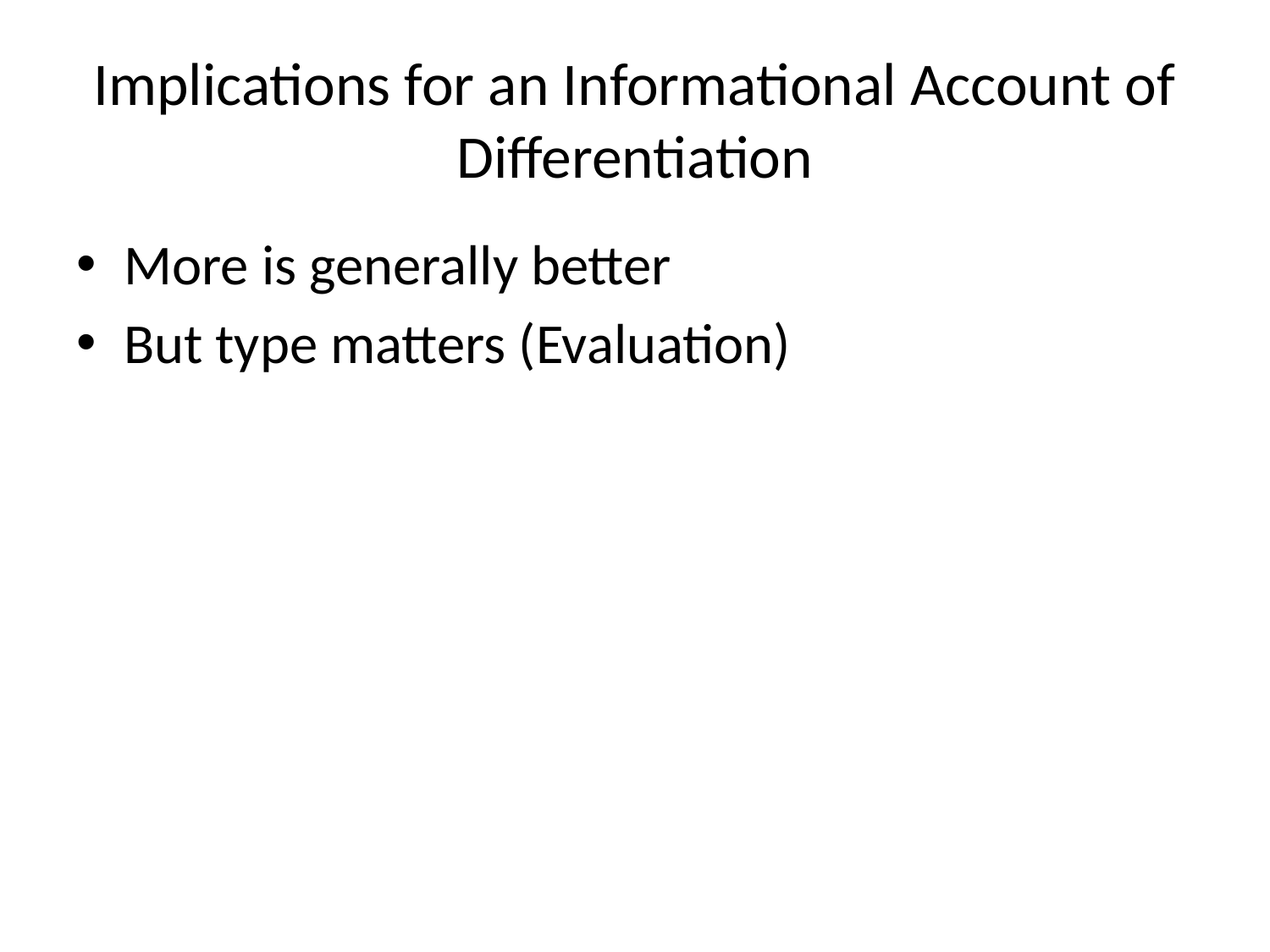

# Implications for an Informational Account of Differentiation
More is generally better
But type matters (Evaluation)